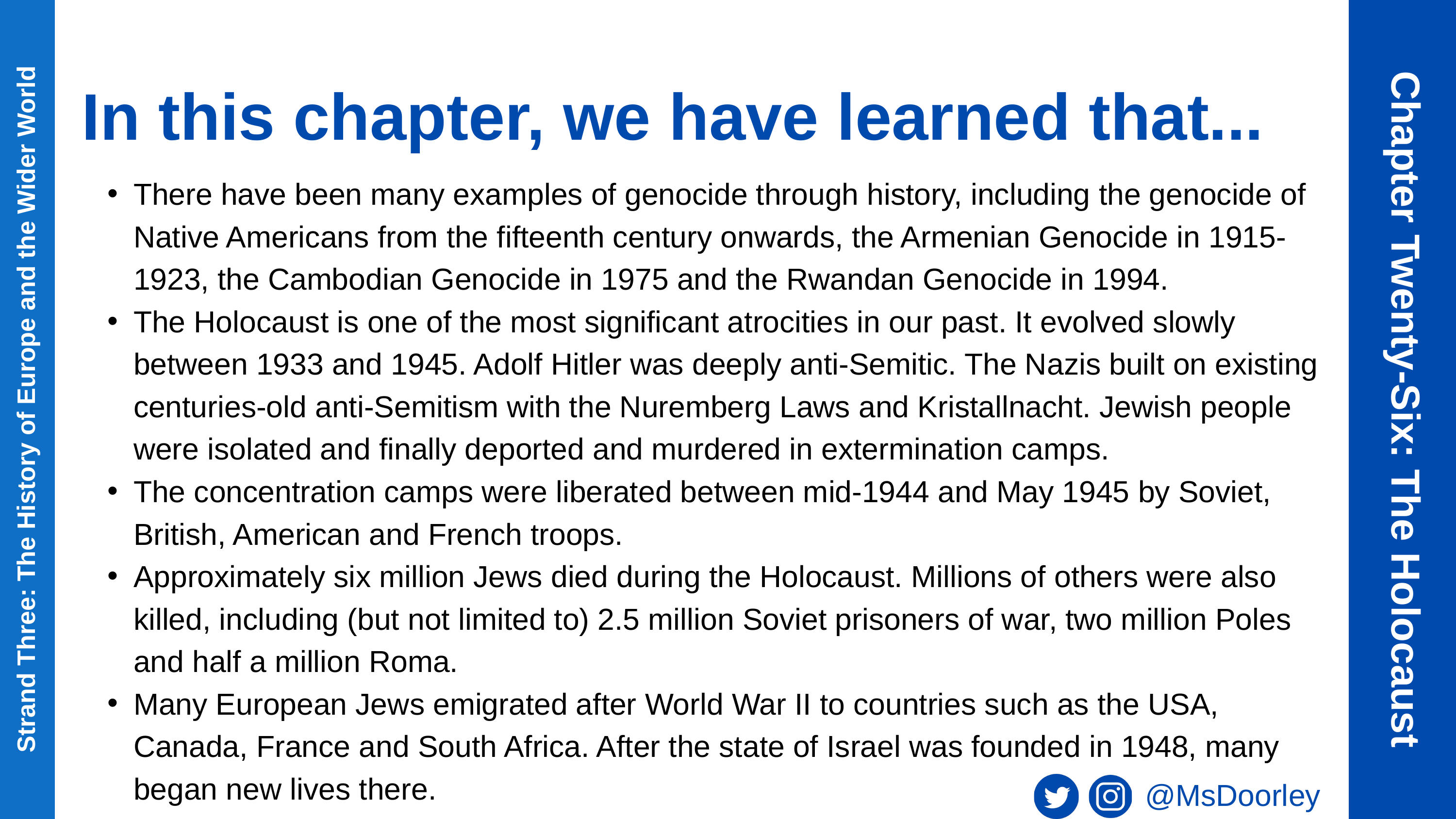

In this chapter, we have learned that...
There have been many examples of genocide through history, including the genocide of Native Americans from the fifteenth century onwards, the Armenian Genocide in 1915-1923, the Cambodian Genocide in 1975 and the Rwandan Genocide in 1994.
The Holocaust is one of the most significant atrocities in our past. It evolved slowly between 1933 and 1945. Adolf Hitler was deeply anti-Semitic. The Nazis built on existing centuries-old anti-Semitism with the Nuremberg Laws and Kristallnacht. Jewish people were isolated and finally deported and murdered in extermination camps.
The concentration camps were liberated between mid-1944 and May 1945 by Soviet, British, American and French troops.
Approximately six million Jews died during the Holocaust. Millions of others were also killed, including (but not limited to) 2.5 million Soviet prisoners of war, two million Poles and half a million Roma.
Many European Jews emigrated after World War II to countries such as the USA, Canada, France and South Africa. After the state of Israel was founded in 1948, many began new lives there.
Chapter Twenty-Six: The Holocaust
Strand Three: The History of Europe and the Wider World

@MsDoorley